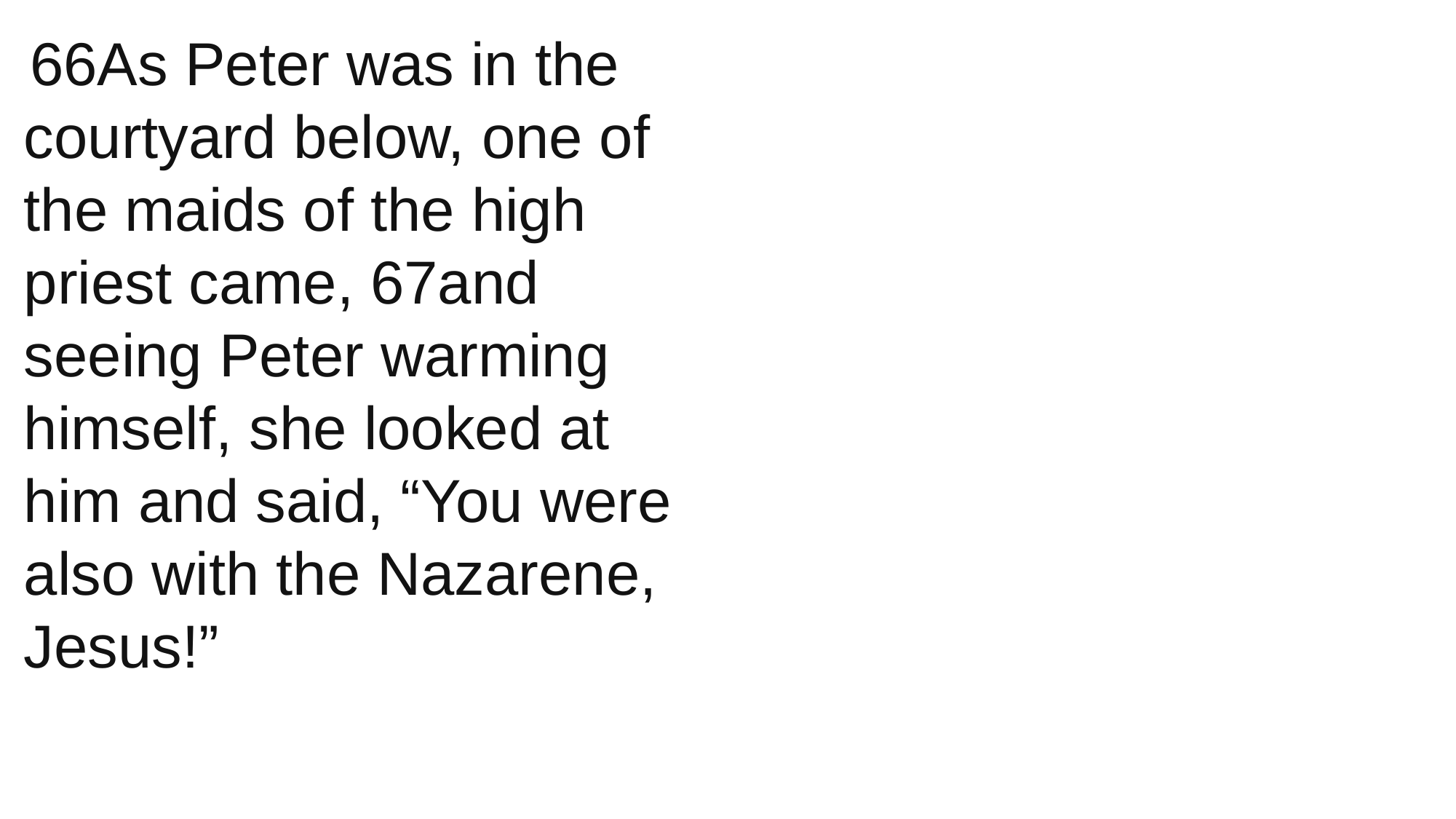

66As Peter was in the courtyard below, one of the maids of the high priest came, 67and seeing Peter warming himself, she looked at him and said, “You were also with the Nazarene, Jesus!”
 John